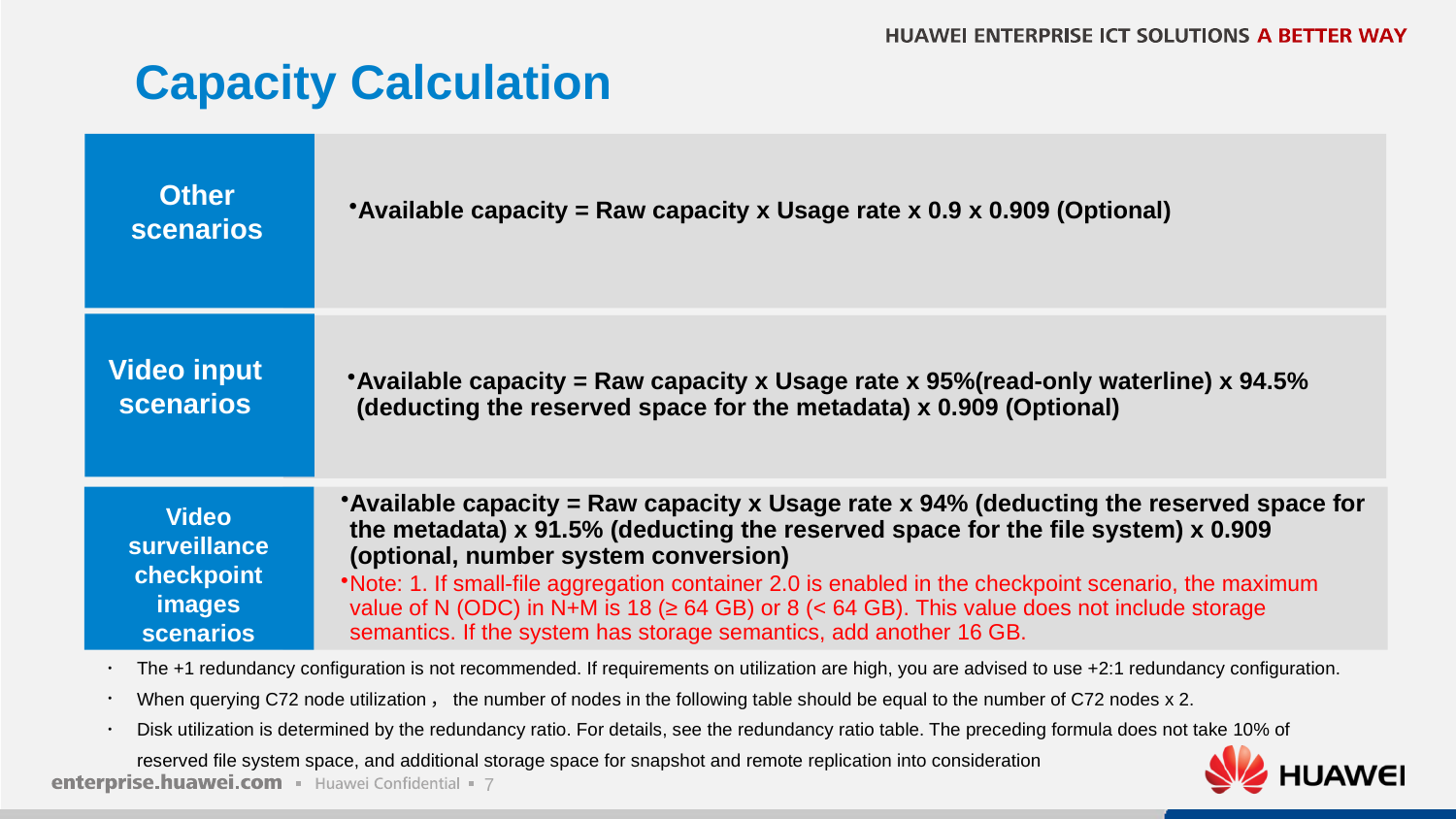

# Capacity Calculation

Other scenarios
Available capacity = Raw capacity x Usage rate x 0.9 x 0.909 (Optional)

Video input scenarios
Available capacity = Raw capacity x Usage rate x 95%(read-only waterline) x 94.5% (deducting the reserved space for the metadata) x 0.909 (Optional)
Available capacity = Raw capacity x Usage rate x 94% (deducting the reserved space for the metadata) x 91.5% (deducting the reserved space for the file system) x 0.909 (optional, number system conversion)
Note: 1. If small-file aggregation container 2.0 is enabled in the checkpoint scenario, the maximum value of N (ODC) in N+M is 18 (≥ 64 GB) or 8 (< 64 GB). This value does not include storage semantics. If the system has storage semantics, add another 16 GB.

Video surveillance checkpoint images scenarios
The +1 redundancy configuration is not recommended. If requirements on utilization are high, you are advised to use +2:1 redundancy configuration.
When querying C72 node utilization，the number of nodes in the following table should be equal to the number of C72 nodes x 2.
Disk utilization is determined by the redundancy ratio. For details, see the redundancy ratio table. The preceding formula does not take 10% of reserved file system space, and additional storage space for snapshot and remote replication into consideration